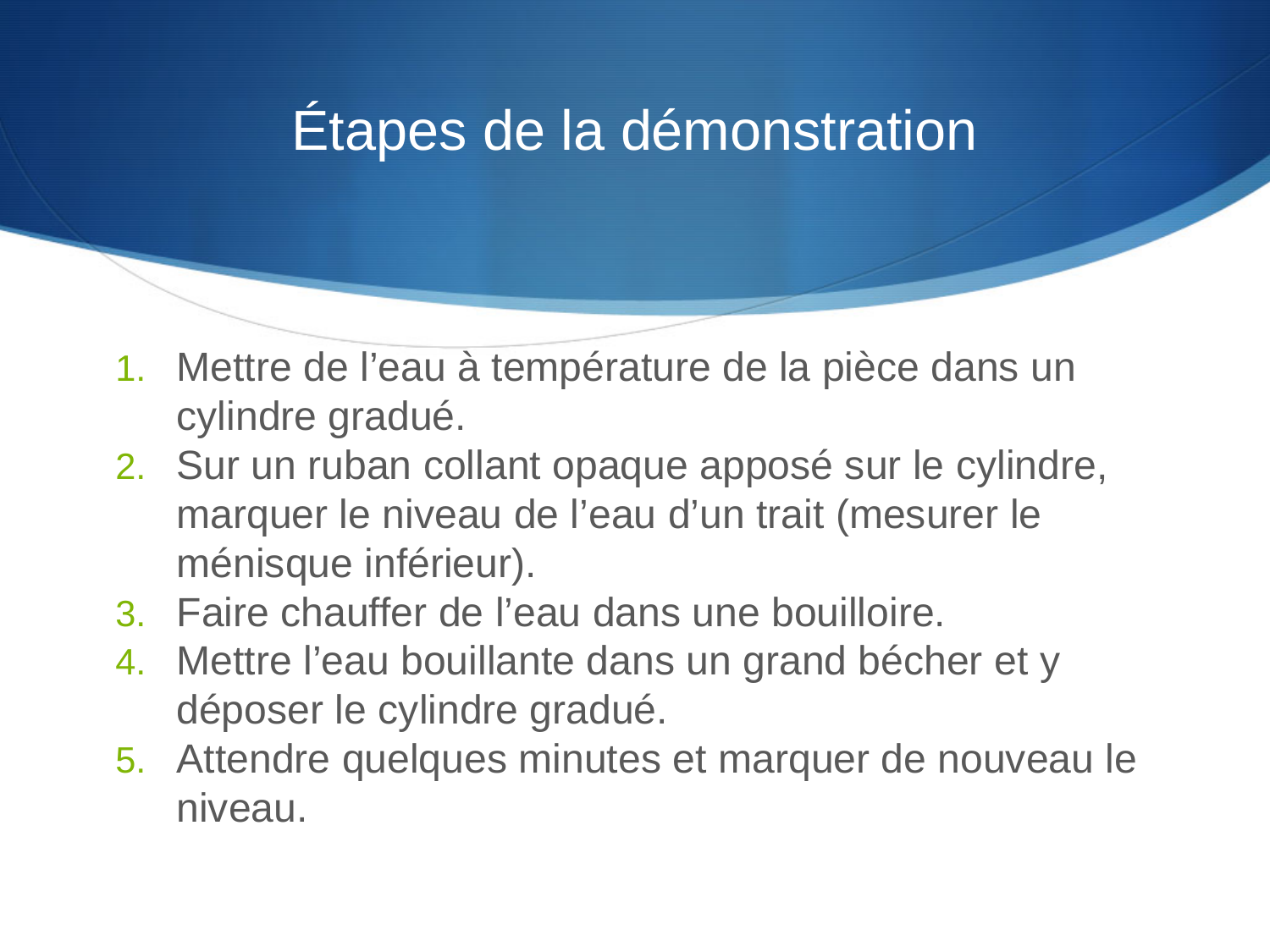

# Étapes de la démonstration
Mettre de l’eau à température de la pièce dans un cylindre gradué.
Sur un ruban collant opaque apposé sur le cylindre, marquer le niveau de l’eau d’un trait (mesurer le ménisque inférieur).
Faire chauffer de l’eau dans une bouilloire.
Mettre l’eau bouillante dans un grand bécher et y déposer le cylindre gradué.
Attendre quelques minutes et marquer de nouveau le niveau.